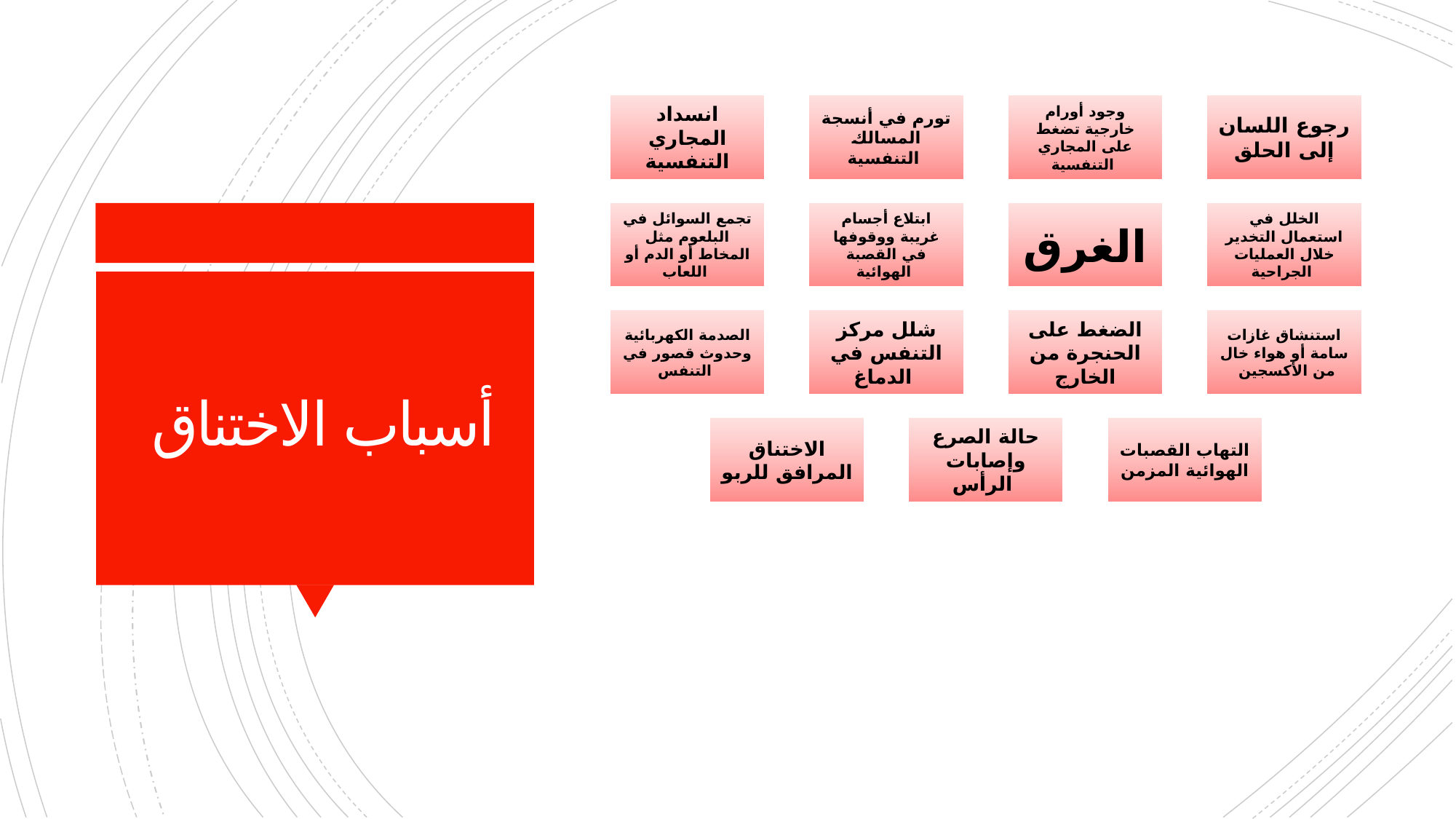

انسداد المجاري التنفسية
حالة الصرع وإصابات الرأس
التهاب القصبات الهوائية المزمن
وجود أورام خارجية تضغط على المجاري التنفسية
رجوع اللسان إلى الحلق
تجمع السوائل في البلعوم مثل المخاط أو الدم أو اللعاب
الغرق
الصدمة الكهربائية وحدوث قصور في التنفس
شلل مركز التنفس في الدماغ
الضغط على الحنجرة من الخارج
# أسباب الاختناق